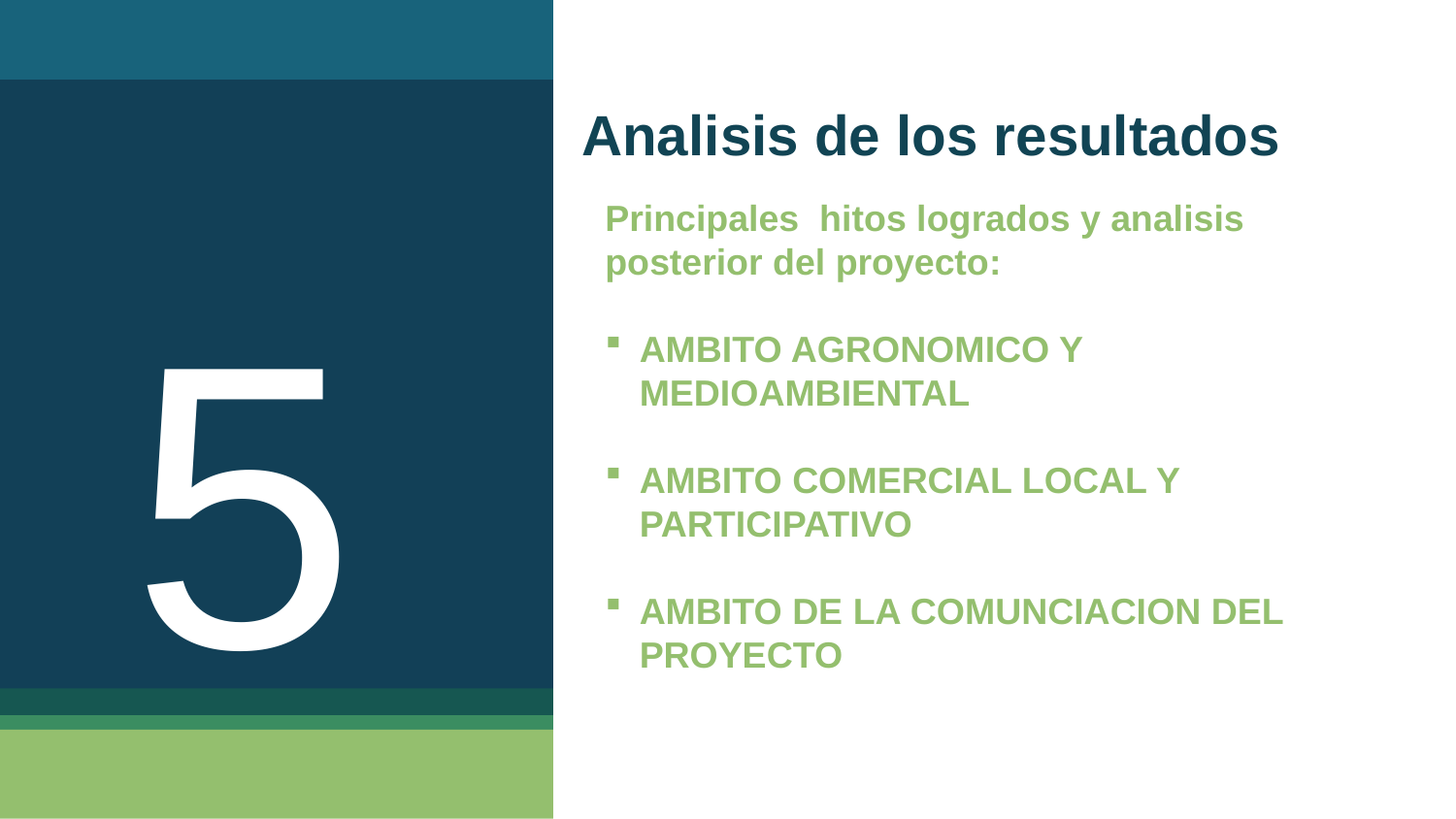

# Analisis de los resultados
Principales  hitos logrados y analisis posterior del proyecto:

AMBITO AGRONOMICO Y MEDIOAMBIENTAL

AMBITO COMERCIAL LOCAL Y PARTICIPATIVO

AMBITO DE LA COMUNCIACION DEL PROYECTO
5